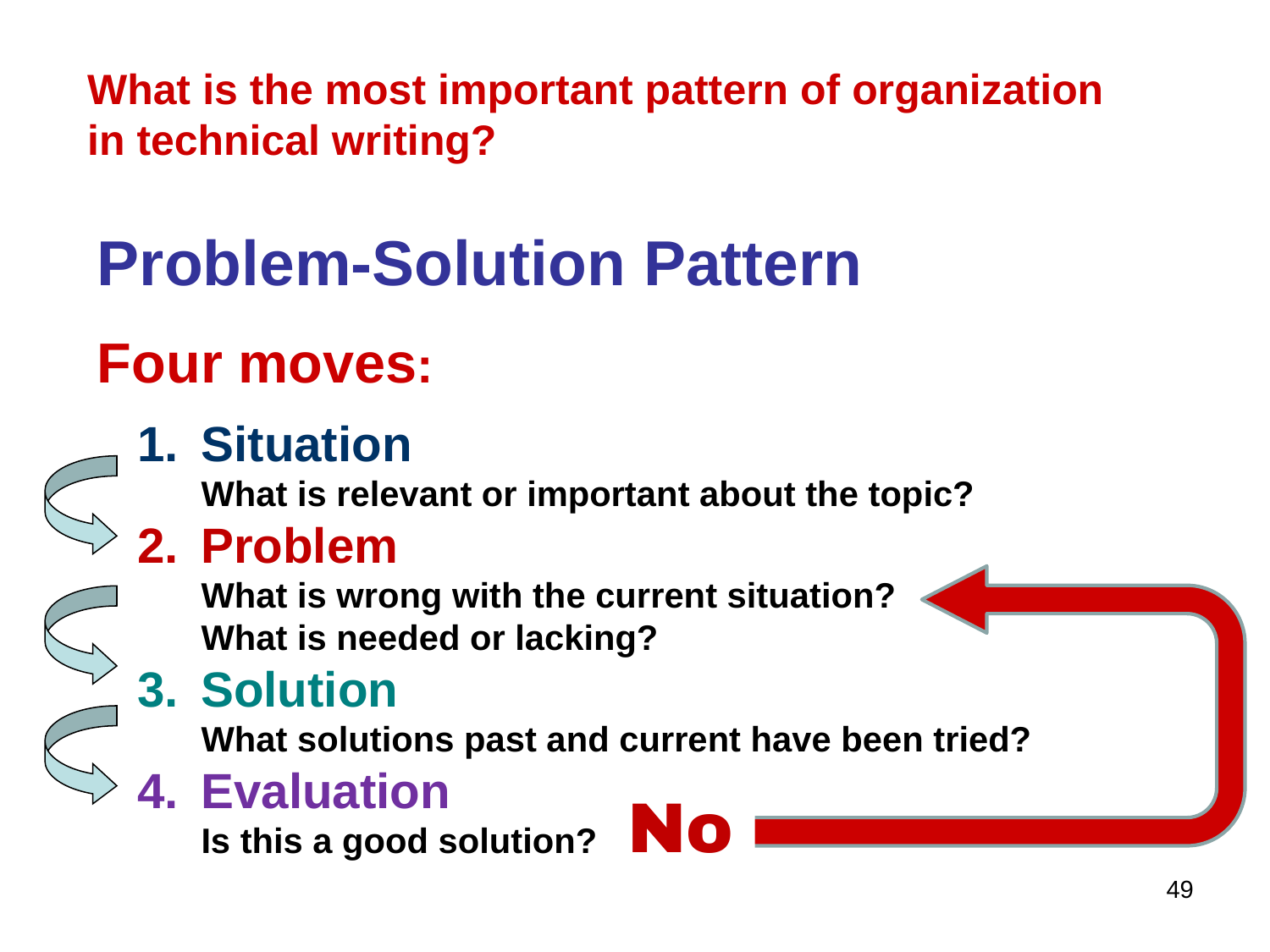

What is the most important pattern of organization in technical writing?
Problem-Solution Pattern
Four moves:
Situation
What is relevant or important about the topic?
Problem
What is wrong with the current situation?
What is needed or lacking?
Solution
What solutions past and current have been tried?
Evaluation
Is this a good solution?

No
49